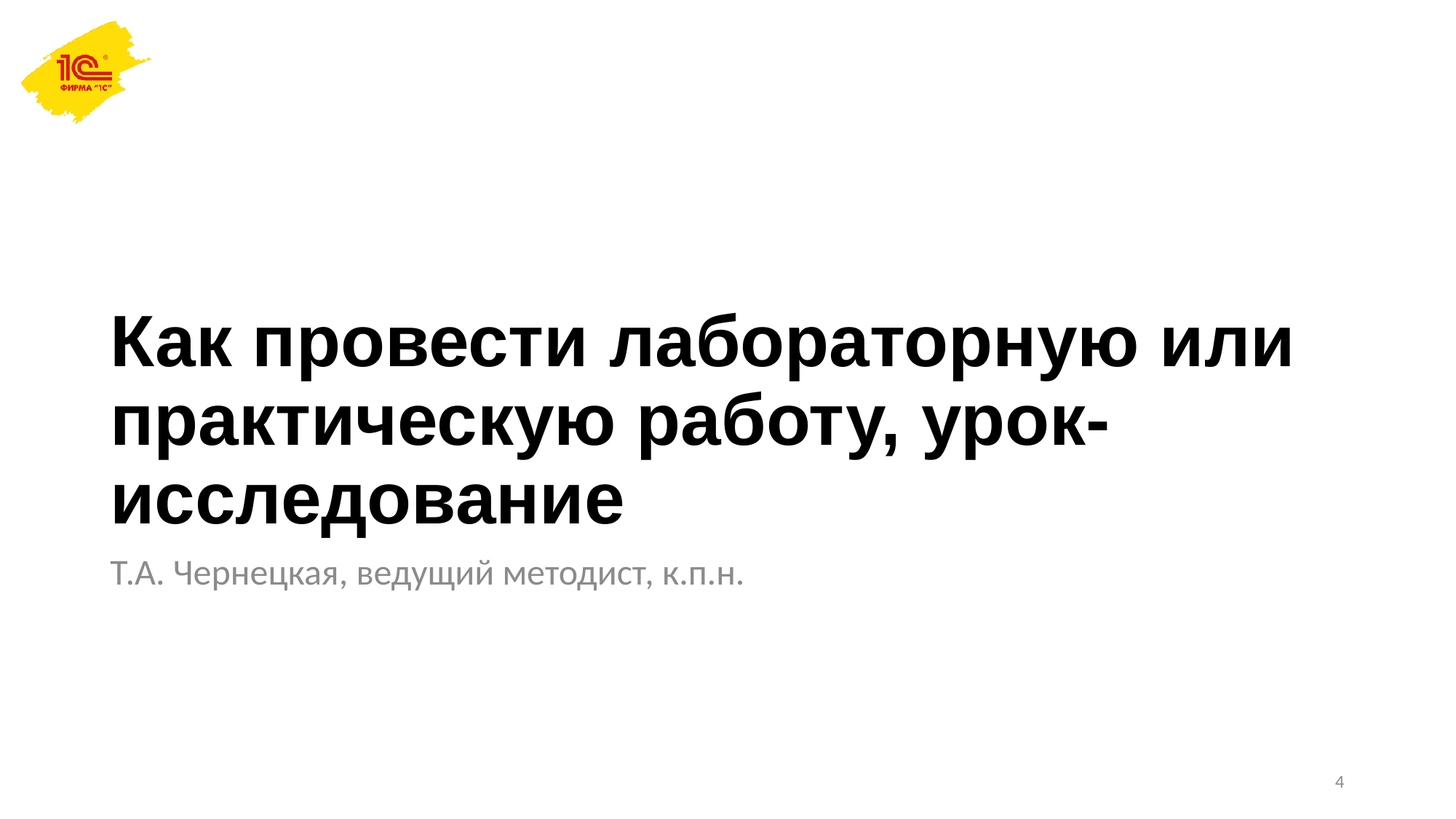

# Как провести лабораторную или практическую работу, урок-исследование
Т.А. Чернецкая, ведущий методист, к.п.н.
4